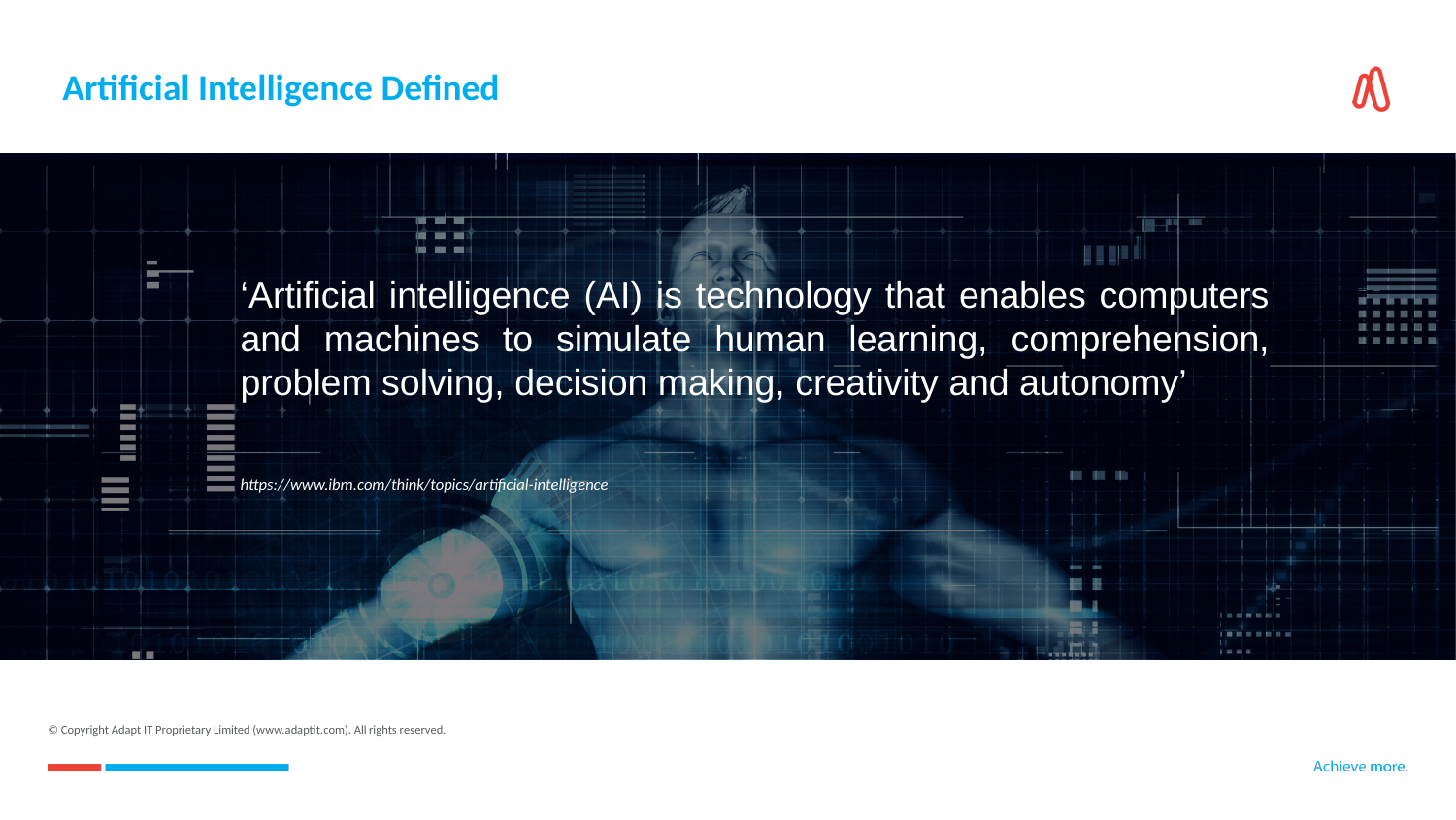

Artificial Intelligence Defined

‘Artificial intelligence (AI) is technology that enables computers and machines to simulate human learning, comprehension, problem solving, decision making, creativity and autonomy’
https://www.ibm.com/think/topics/artificial-intelligence